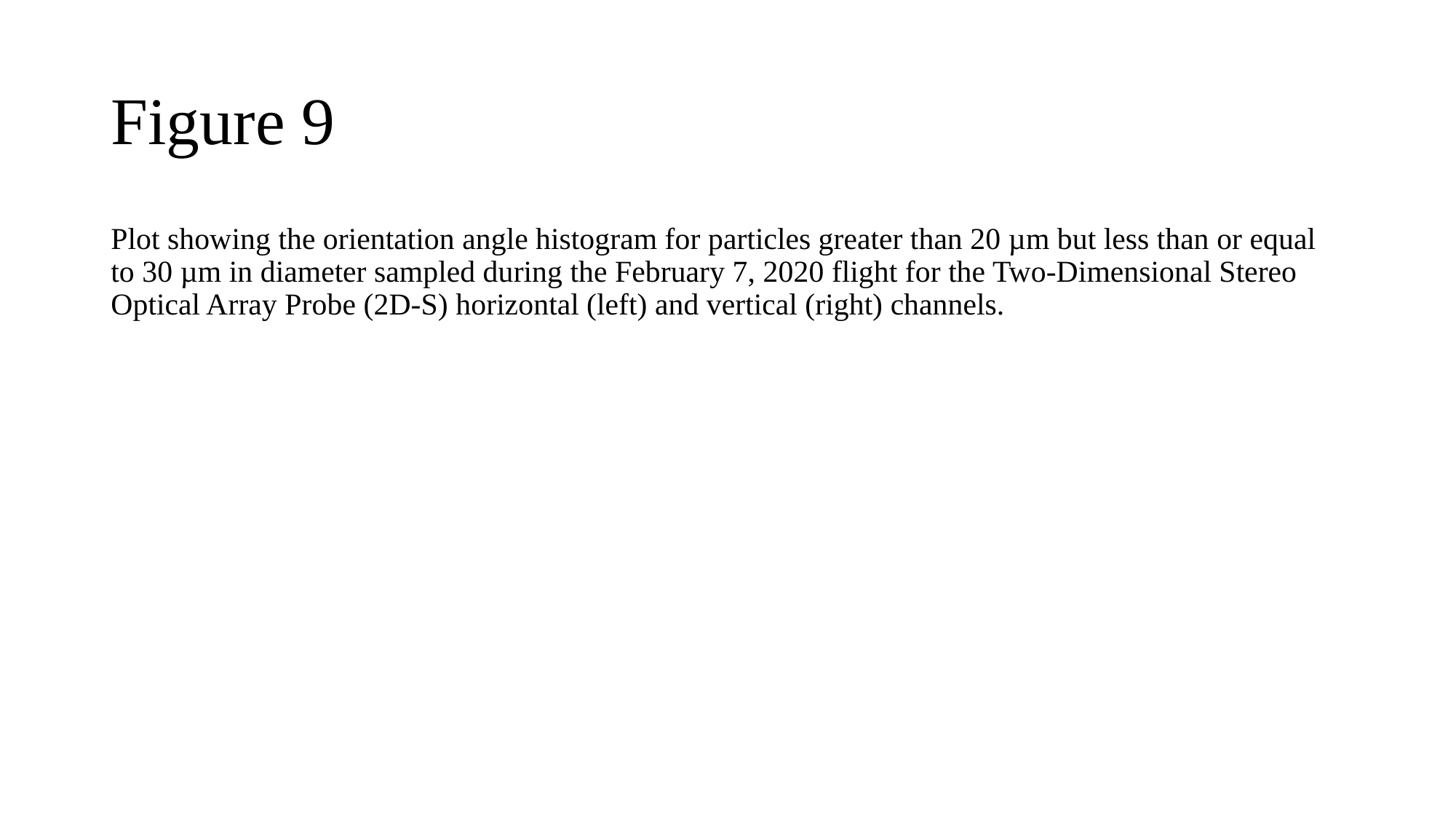

# Figure 9
Plot showing the orientation angle histogram for particles greater than 20 µm but less than or equal to 30 µm in diameter sampled during the February 7, 2020 flight for the Two-Dimensional Stereo Optical Array Probe (2D-S) horizontal (left) and vertical (right) channels.